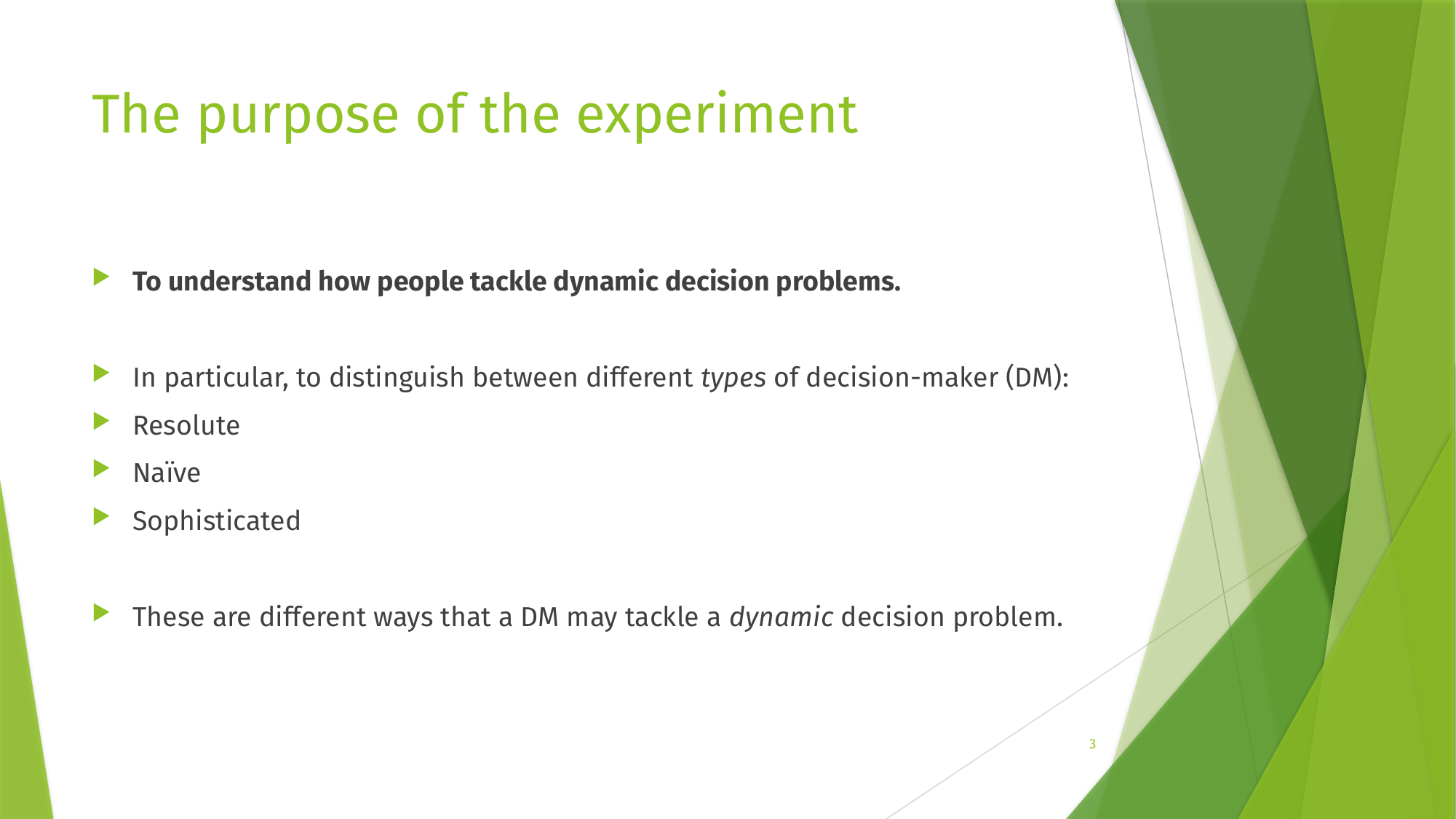

# The purpose of the experiment
To understand how people tackle dynamic decision problems.

In particular, to distinguish between different types of decision-maker (DM):
Resolute
Naïve
Sophisticated

These are different ways that a DM may tackle a dynamic decision problem.

3